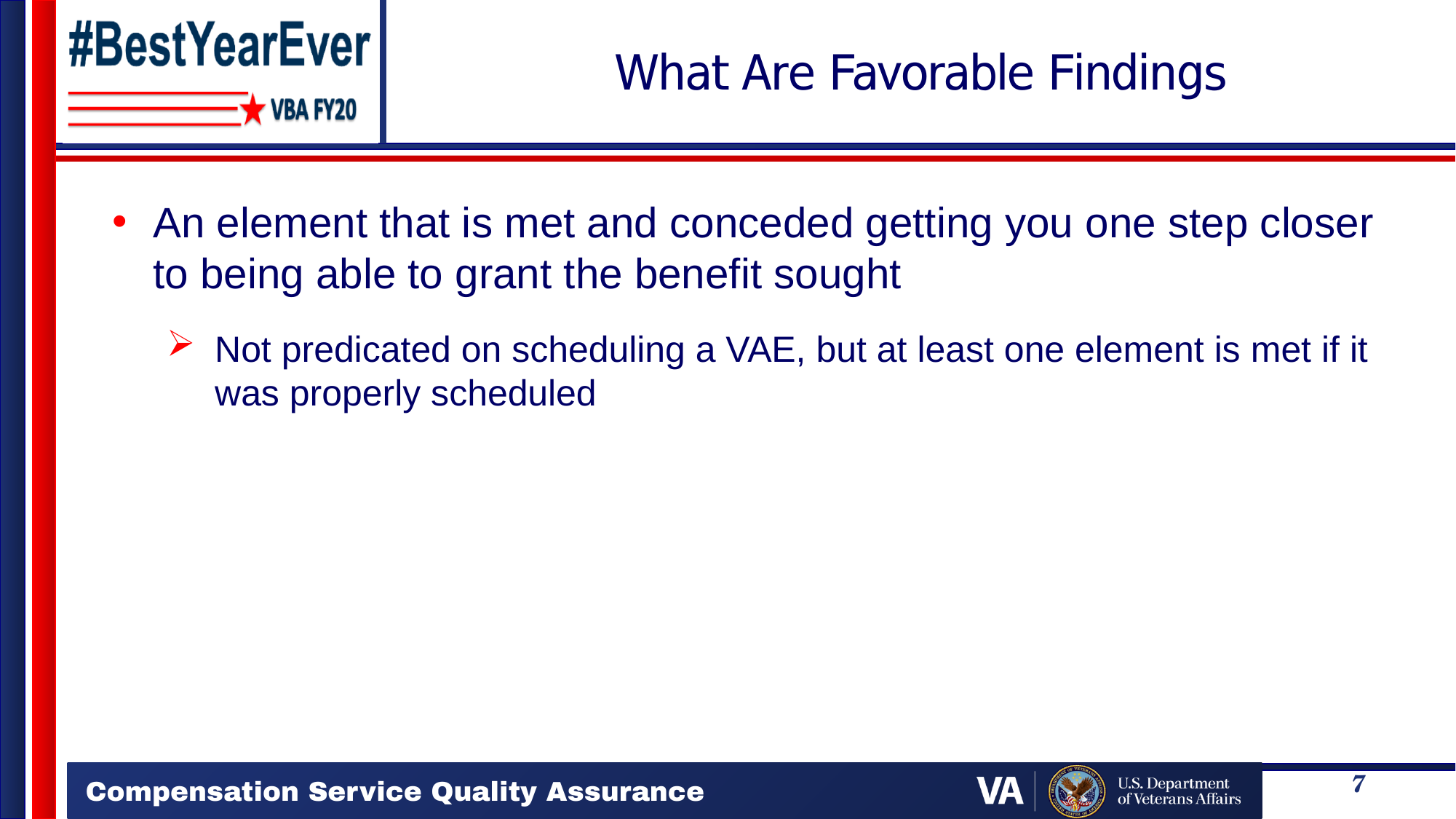

# What Are Favorable Findings
An element that is met and conceded getting you one step closer to being able to grant the benefit sought

Not predicated on scheduling a VAE, but at least one element is met if it was properly scheduled
7